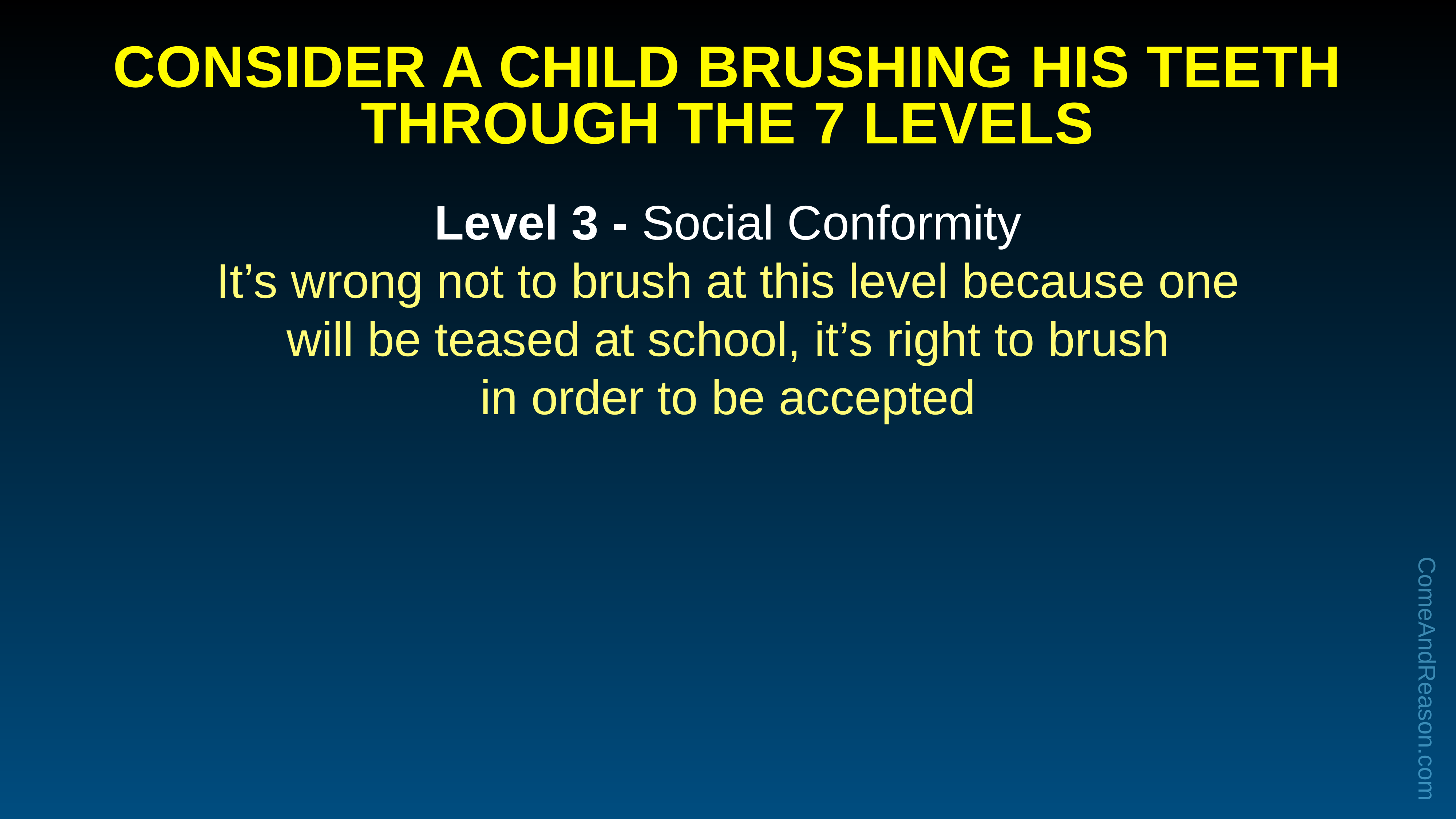

# Consider a Child Brushing his Teeth
through the 7 Levels
Level 3 - Social Conformity
It’s wrong not to brush at this level because one
will be teased at school, it’s right to brush
in order to be accepted